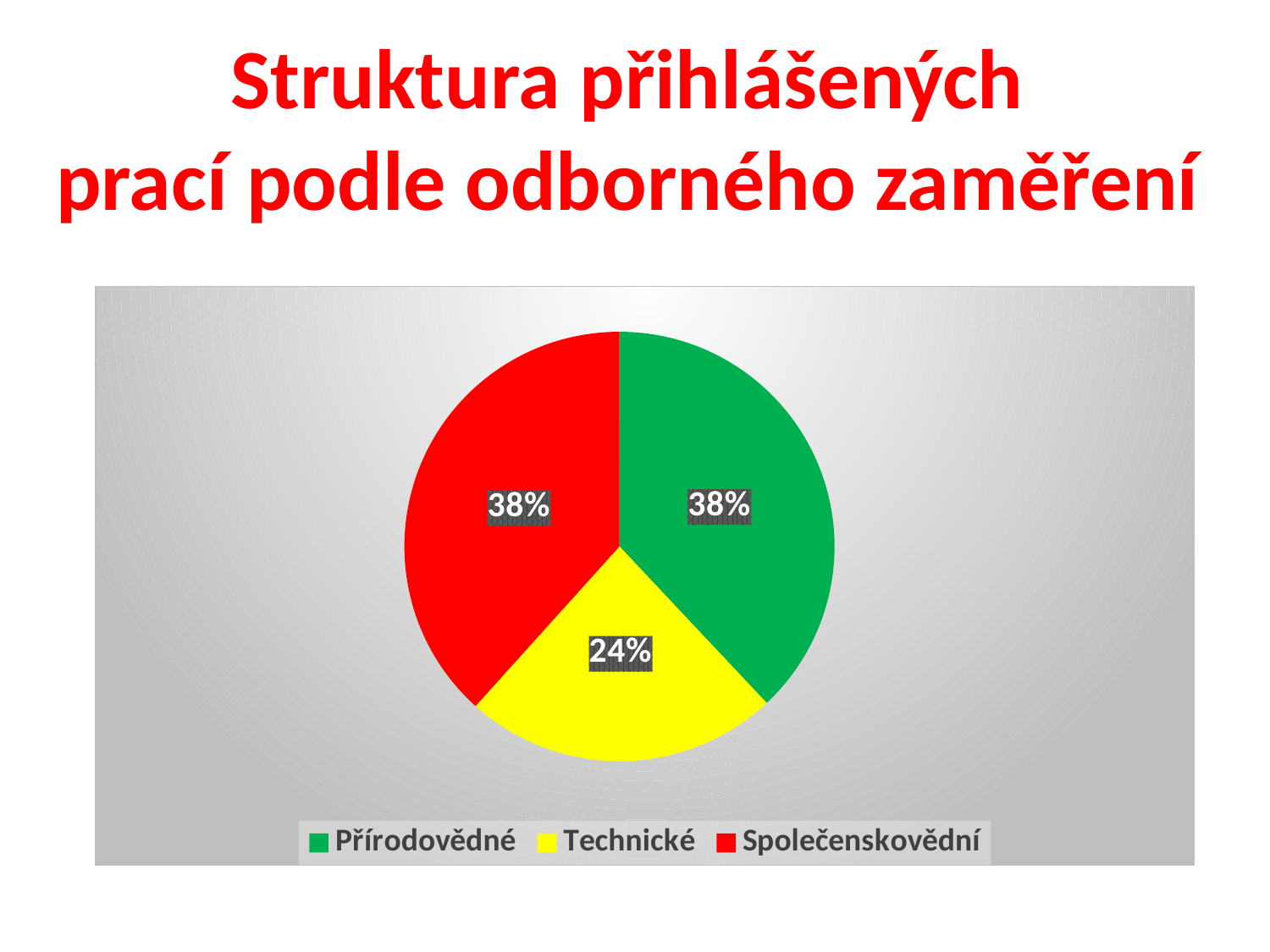

Struktura přihlášených
prací podle odborného zaměření

### Chart

| Category |  |
|---|---|
| Přírodovědné | 562.0 |
| Technické | 350.0 |
| Společenskovědní | 567.0 |